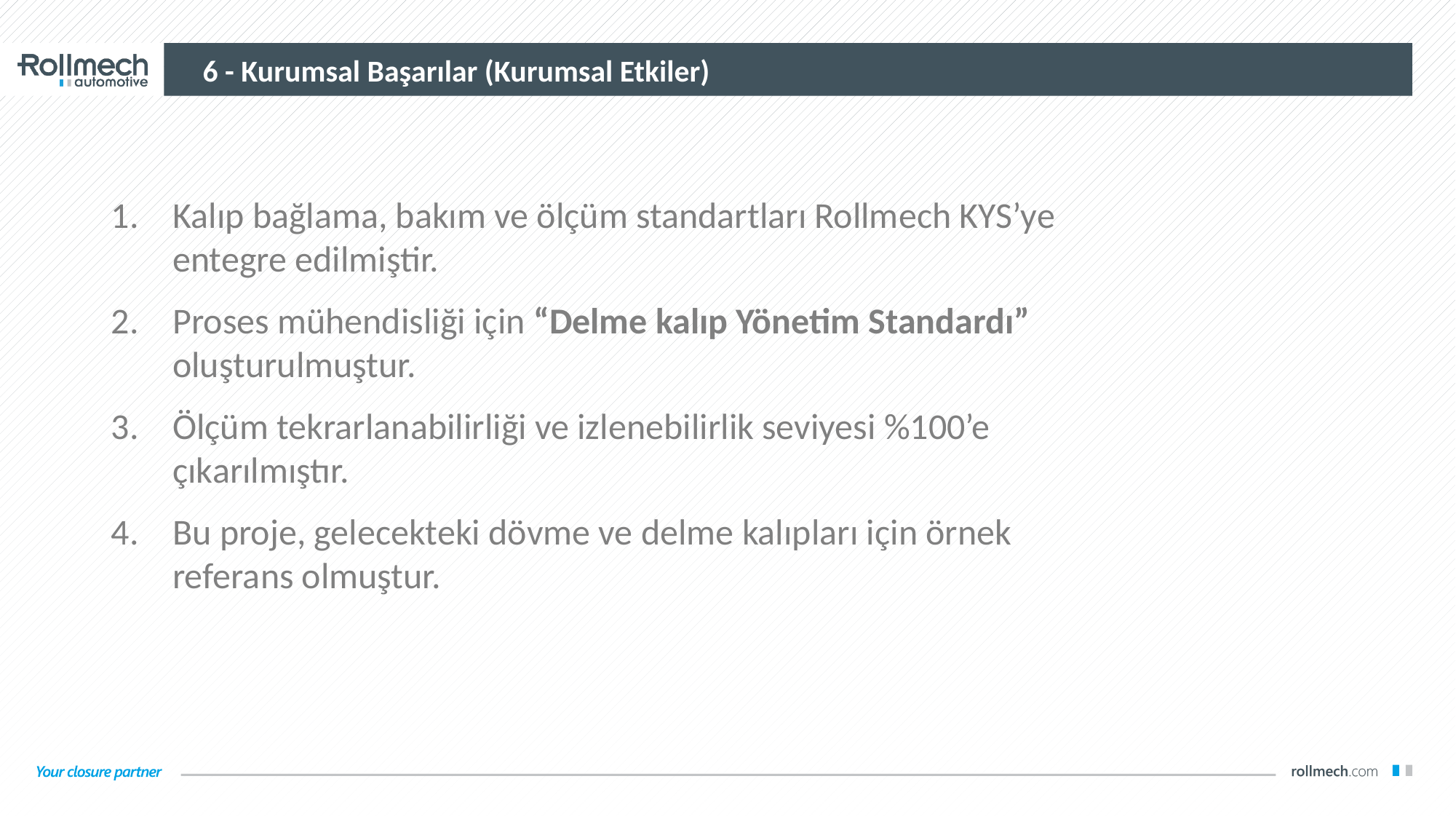

6 - Kurumsal Başarılar (Kurumsal Etkiler)
Kalıp bağlama, bakım ve ölçüm standartları Rollmech KYS’ye entegre edilmiştir.
Proses mühendisliği için “Delme kalıp Yönetim Standardı” oluşturulmuştur.
Ölçüm tekrarlanabilirliği ve izlenebilirlik seviyesi %100’e çıkarılmıştır.
Bu proje, gelecekteki dövme ve delme kalıpları için örnek referans olmuştur.